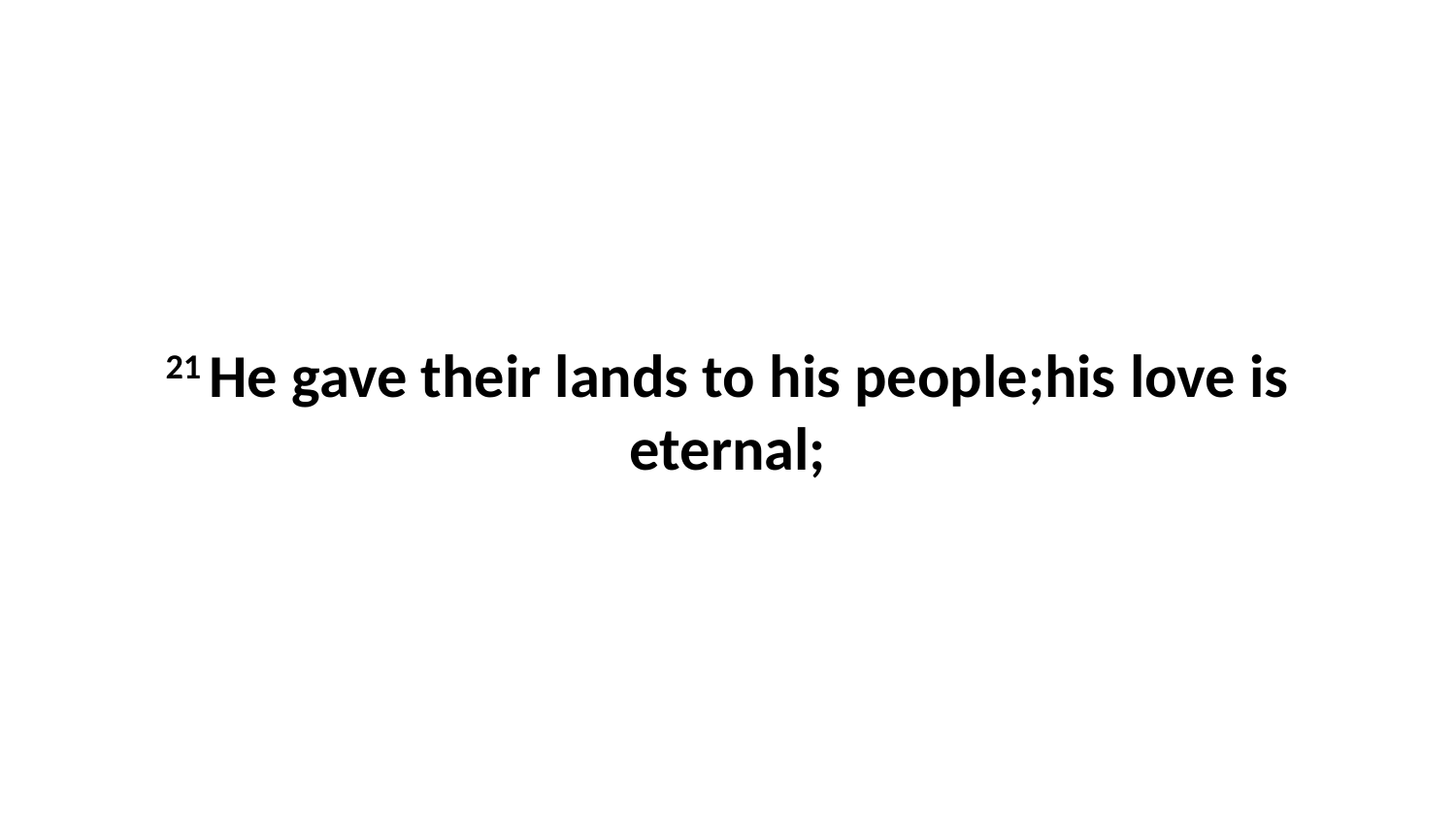

21 He gave their lands to his people;his love is eternal;